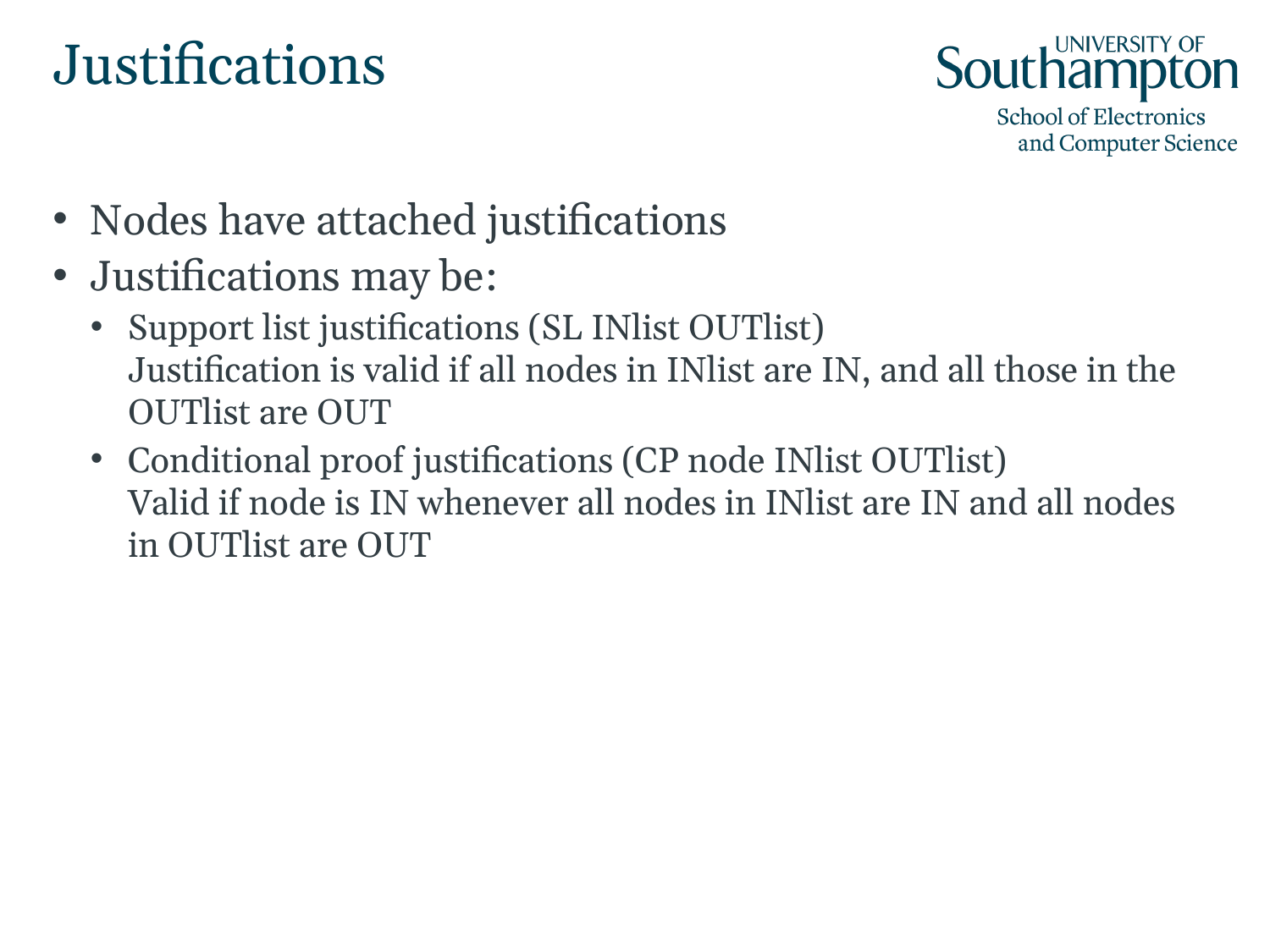

# Justifications
Nodes have attached justifications
Justifications may be:
Support list justifications (SL INlist OUTlist)
Justification is valid if all nodes in INlist are IN, and all those in the OUTlist are OUT
Conditional proof justifications (CP node INlist OUTlist)
Valid if node is IN whenever all nodes in INlist are IN and all nodes in OUTlist are OUT